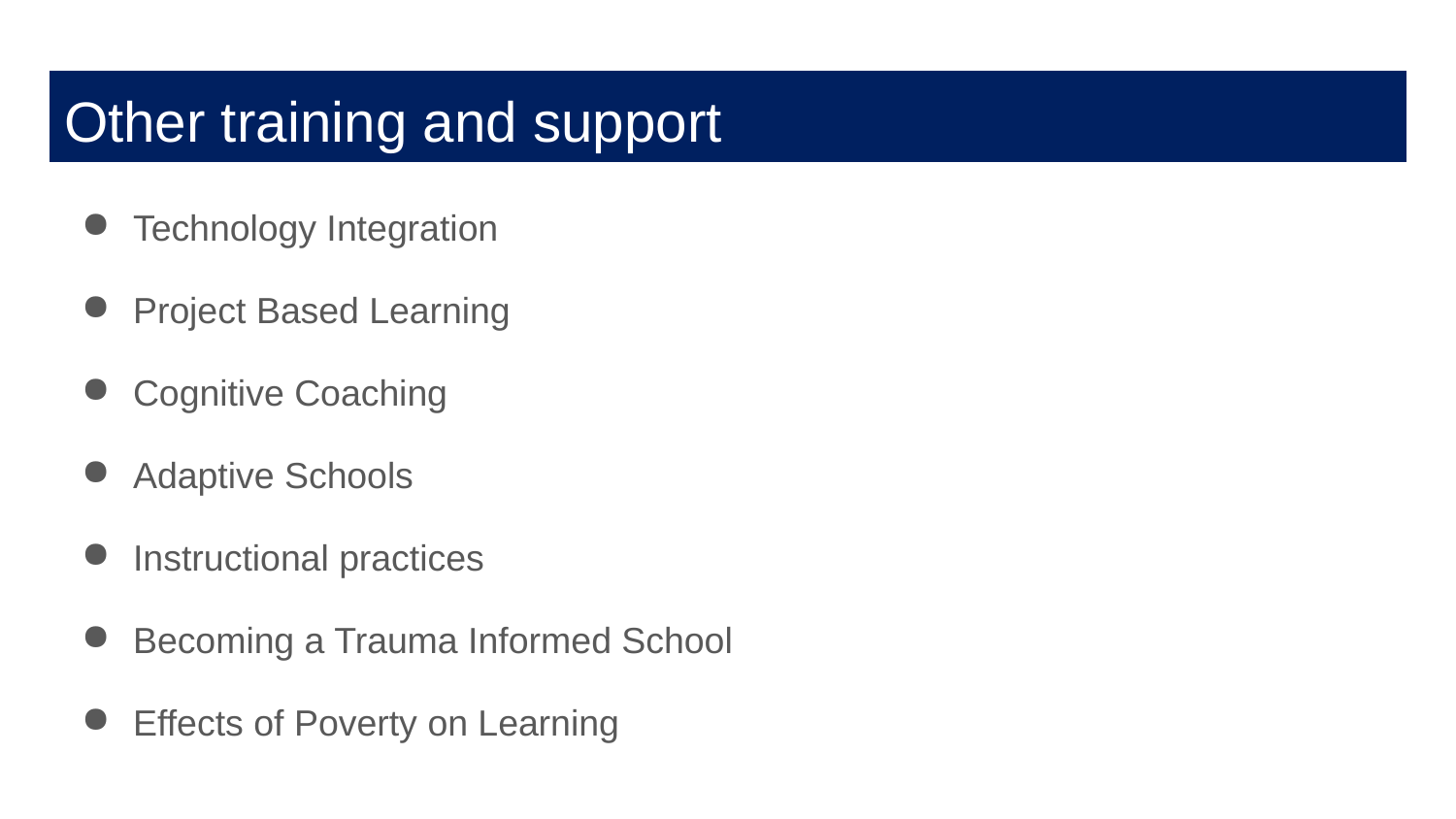

# Other training and support
Technology Integration
Project Based Learning
Cognitive Coaching
Adaptive Schools
Instructional practices
Becoming a Trauma Informed School
Effects of Poverty on Learning